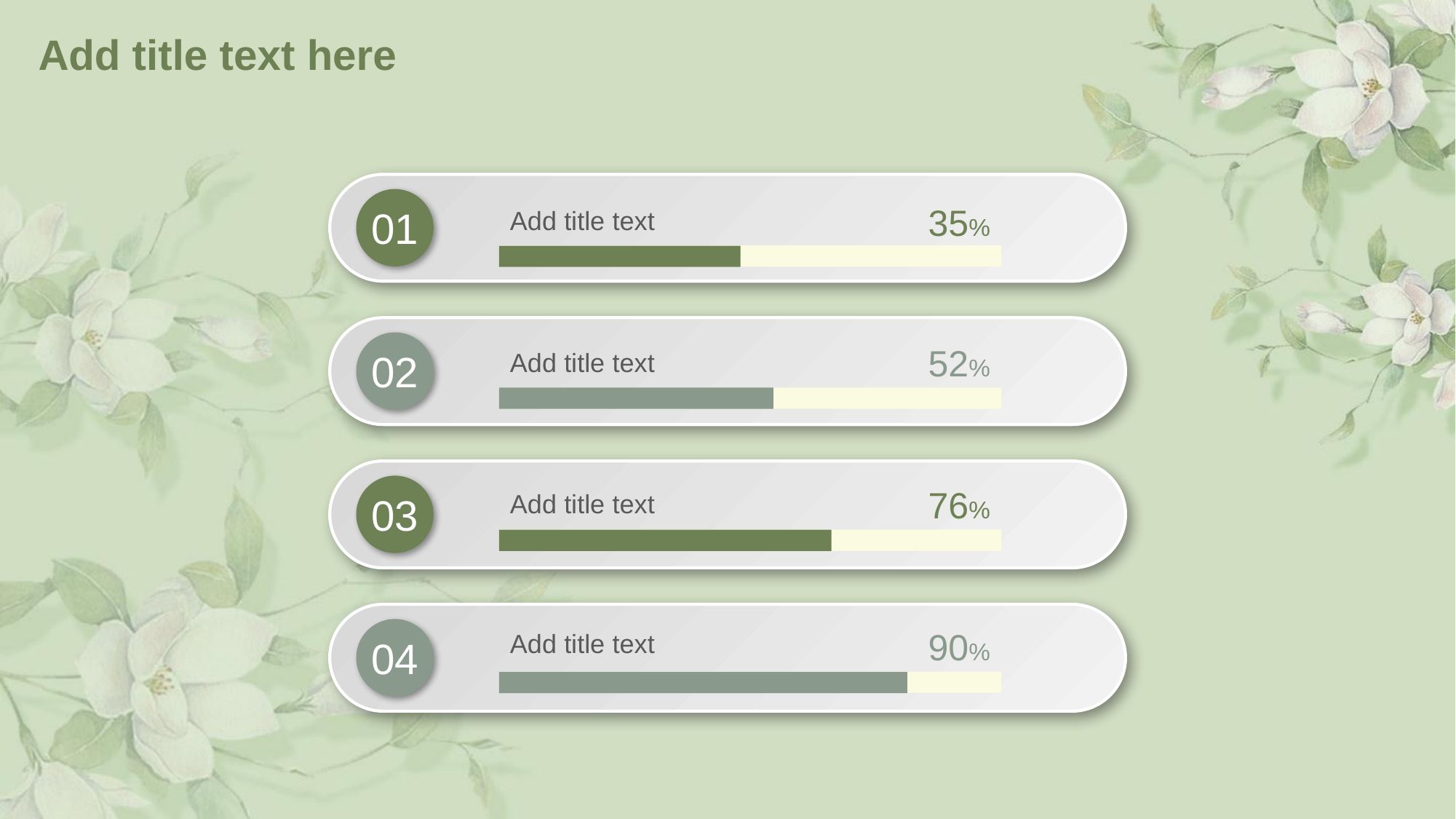

# Add title text here

01
35%
Add title text

02
52%
Add title text

03
76%
Add title text

04
90%
Add title text